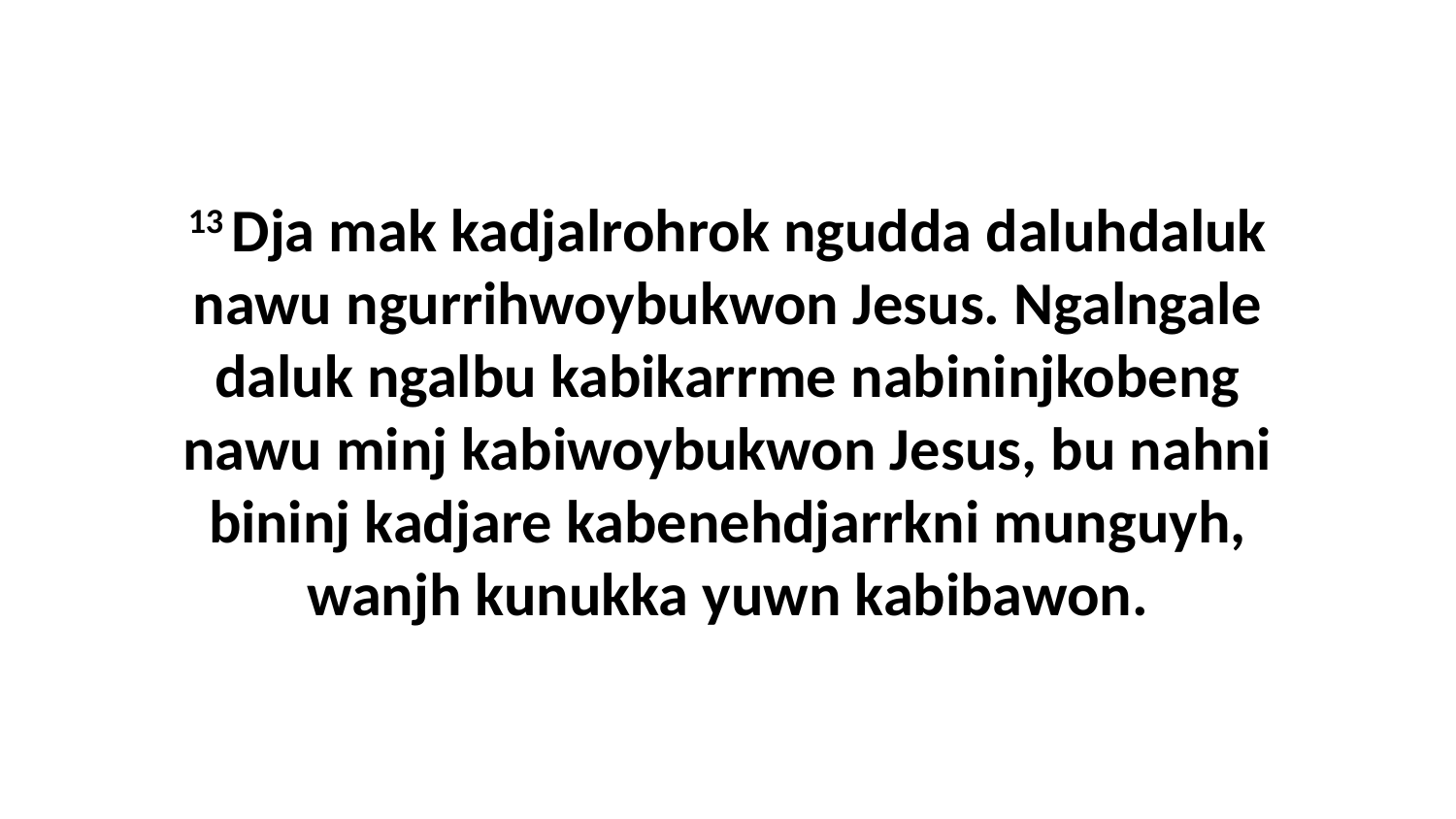

13 Dja mak kadjalrohrok ngudda daluhdaluk nawu ngurrihwoybukwon Jesus. Ngalngale daluk ngalbu kabikarrme nabininjkobeng nawu minj kabiwoybukwon Jesus, bu nahni bininj kadjare kabenehdjarrkni munguyh, wanjh kunukka yuwn kabibawon.